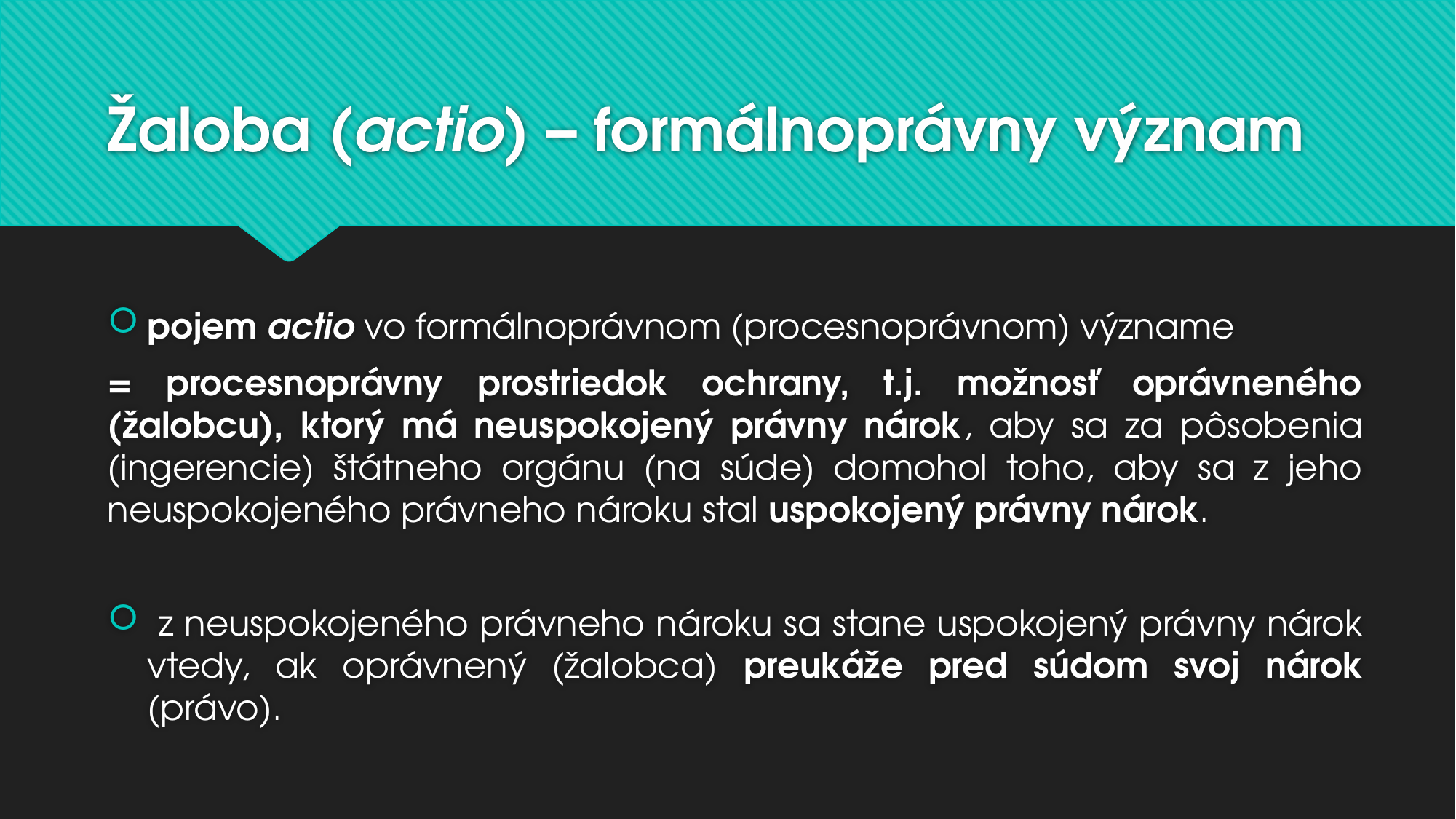

# Žaloba (actio) – formálnoprávny význam
pojem actio vo formálnoprávnom (procesnoprávnom) význame
= procesnoprávny prostriedok ochrany, t.j. možnosť oprávneného (žalobcu), ktorý má neuspokojený právny nárok, aby sa za pôsobenia (ingerencie) štátneho orgánu (na súde) domohol toho, aby sa z jeho neuspokojeného právneho nároku stal uspokojený právny nárok.

 z neuspokojeného právneho nároku sa stane uspokojený právny nárok vtedy, ak oprávnený (žalobca) preukáže pred súdom svoj nárok (právo).